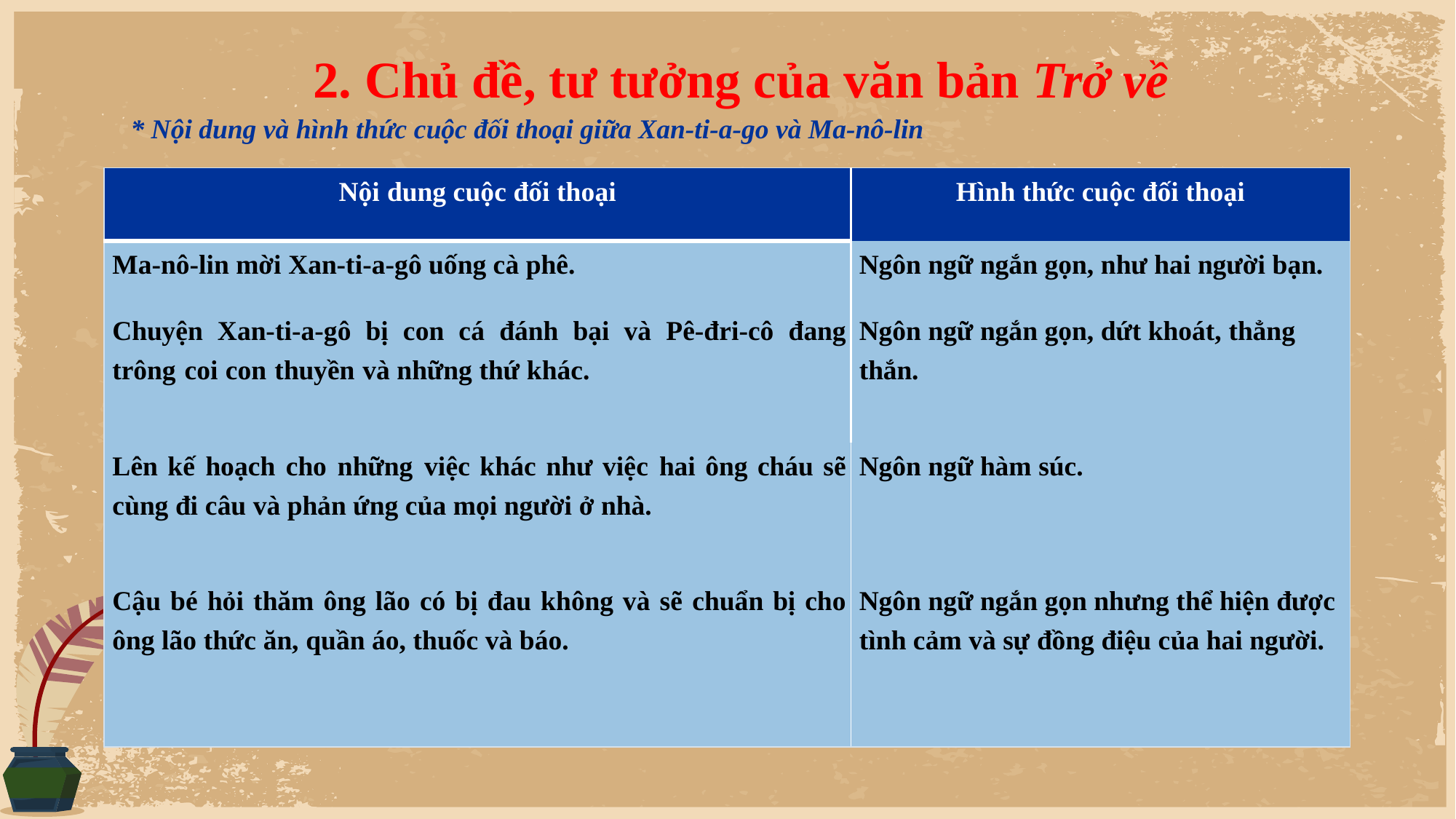

# 2. Chủ đề, tư tưởng của văn bản Trở về
* Nội dung và hình thức cuộc đối thoại giữa Xan-ti-a-go và Ma-nô-lin
| Nội dung cuộc đối thoại | Hình thức cuộc đối thoại |
| --- | --- |
| Ma-nô-lin mời Xan-ti-a-gô uống cà phê. | Ngôn ngữ ngắn gọn, như hai người bạn. |
| Chuyện Xan-ti-a-gô bị con cá đánh bại và Pê-đri-cô đang trông coi con thuyền và những thứ khác. | Ngôn ngữ ngắn gọn, dứt khoát, thẳng thắn. |
| Lên kế hoạch cho những việc khác như việc hai ông cháu sẽ cùng đi câu và phản ứng của mọi người ở nhà. | Ngôn ngữ hàm súc. |
| Cậu bé hỏi thăm ông lão có bị đau không và sẽ chuẩn bị cho ông lão thức ăn, quần áo, thuốc và báo. | Ngôn ngữ ngắn gọn nhưng thể hiện được tình cảm và sự đồng điệu của hai người. |